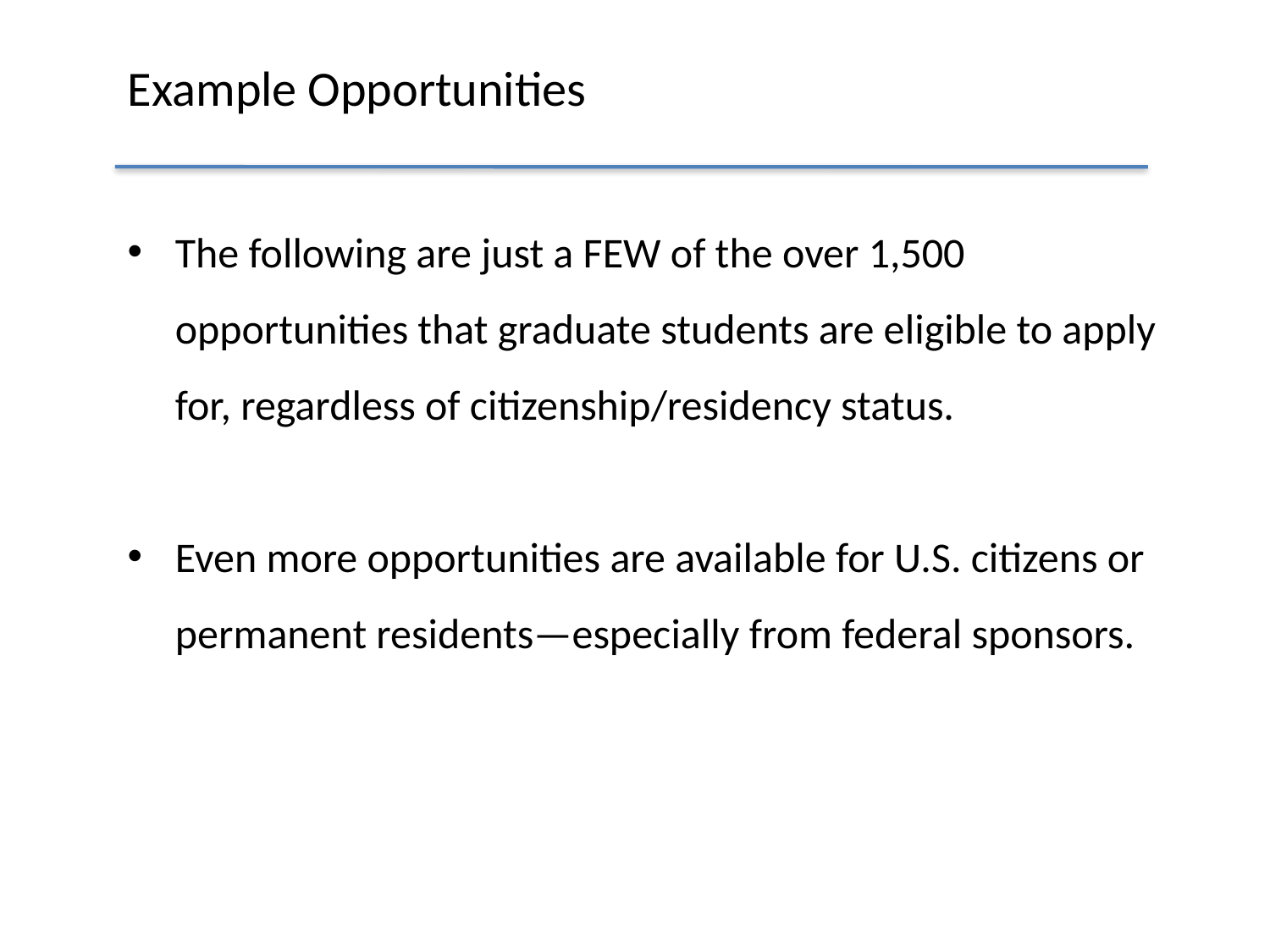

# Example Opportunities
The following are just a FEW of the over 1,500 opportunities that graduate students are eligible to apply for, regardless of citizenship/residency status.

Even more opportunities are available for U.S. citizens or permanent residents—especially from federal sponsors.